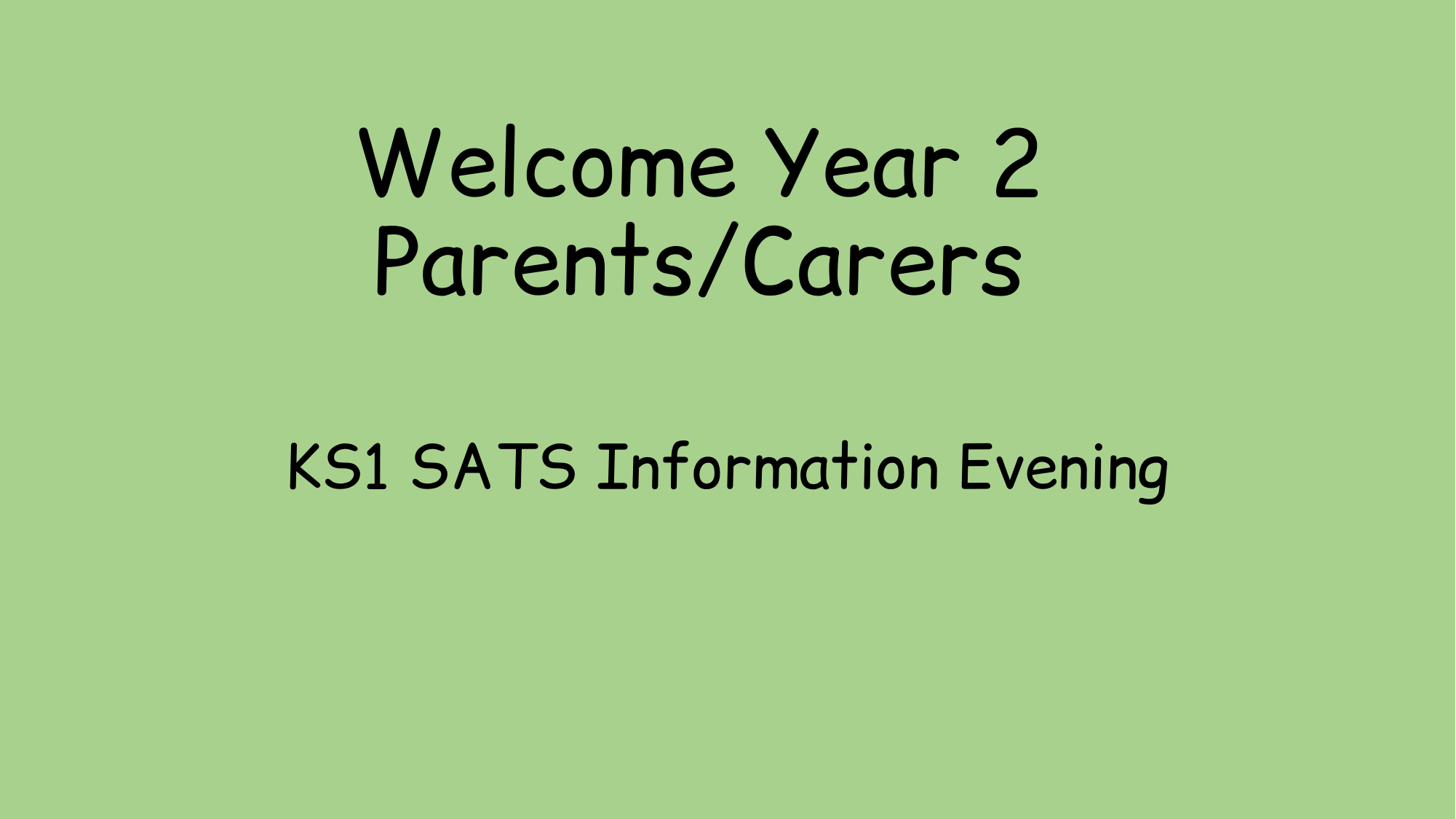

# Welcome Year 2 Parents/Carers
KS1 SATS Information Evening